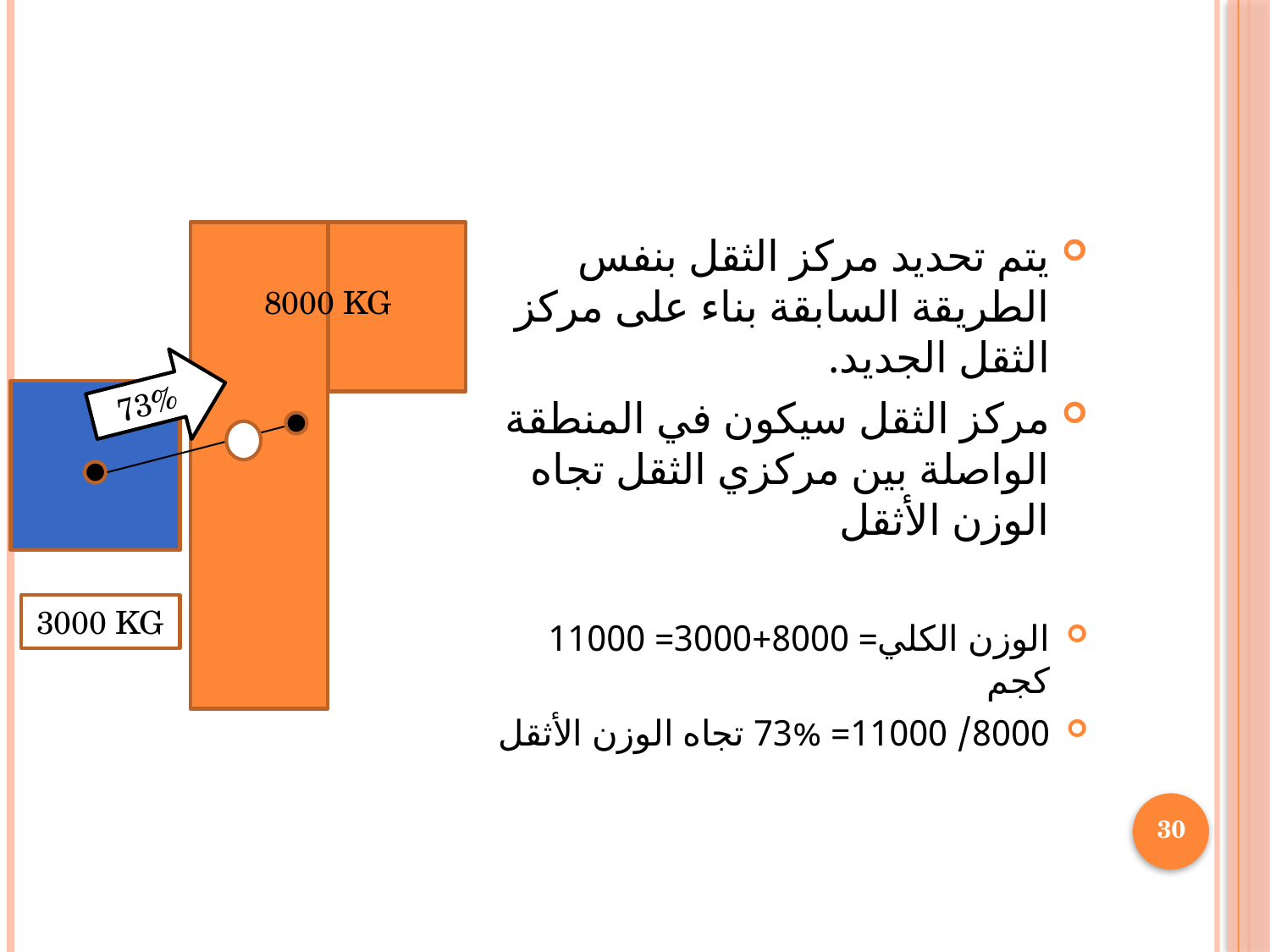

يتم تحديد مركز الثقل بنفس الطريقة السابقة بناء على مركز الثقل الجديد.
مركز الثقل سيكون في المنطقة الواصلة بين مركزي الثقل تجاه الوزن الأثقل

الوزن الكلي= 8000+3000= 11000 كجم
8000/ 11000= 73% تجاه الوزن الأثقل

8000 KG
73%

3000 KG
30